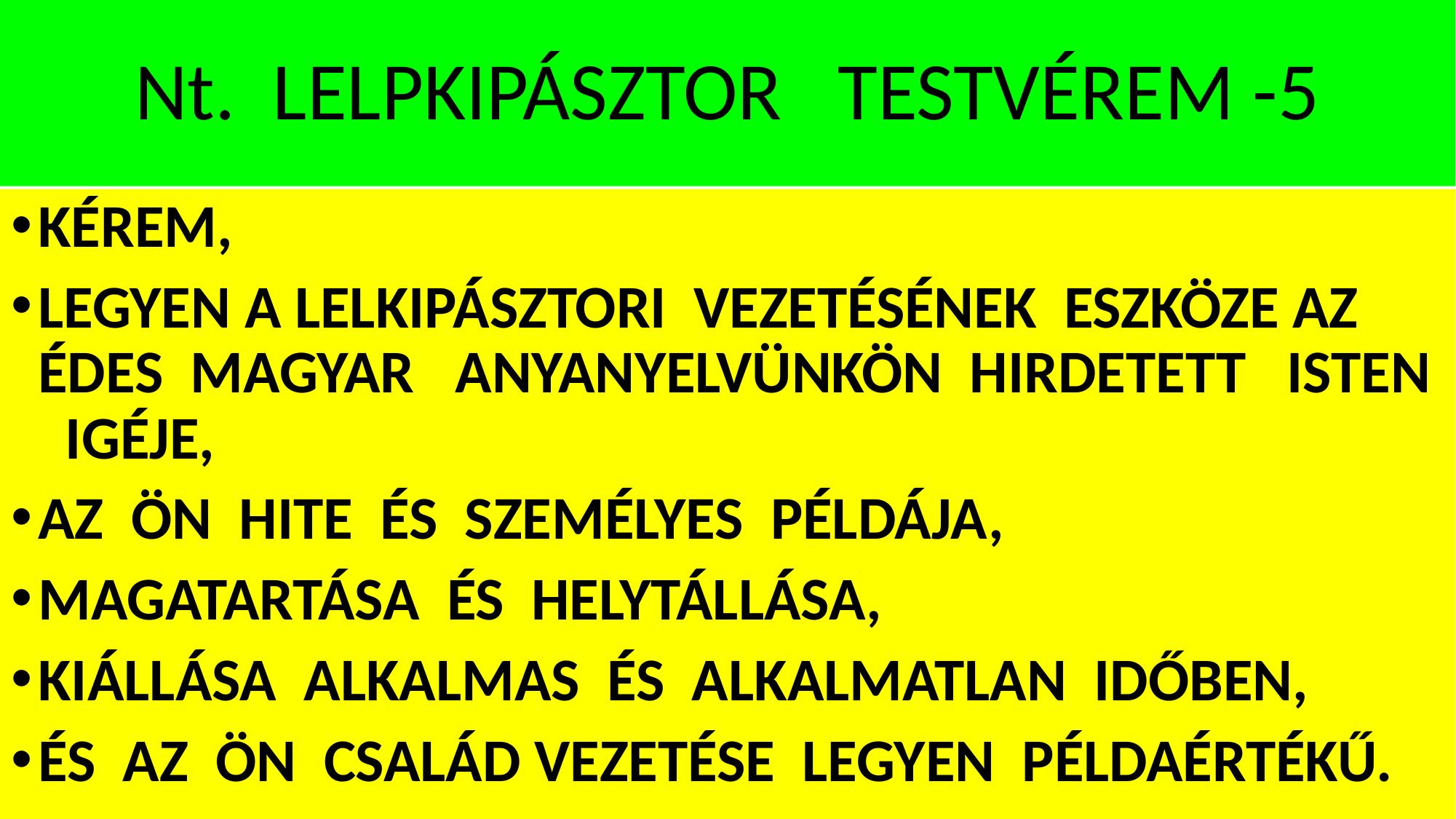

# Nt.  LELPKIPÁSZTOR   TESTVÉREM -5
KÉREM,
LEGYEN A LELKIPÁSZTORI  VEZETÉSÉNEK  ESZKÖZE AZ  ÉDES  MAGYAR   ANYANYELVÜNKÖN  HIRDETETT   ISTEN   IGÉJE,
AZ  ÖN  HITE  ÉS  SZEMÉLYES  PÉLDÁJA,
MAGATARTÁSA  ÉS  HELYTÁLLÁSA,
KIÁLLÁSA  ALKALMAS  ÉS  ALKALMATLAN  IDŐBEN,
ÉS  AZ  ÖN  CSALÁD VEZETÉSE  LEGYEN  PÉLDAÉRTÉKŰ.